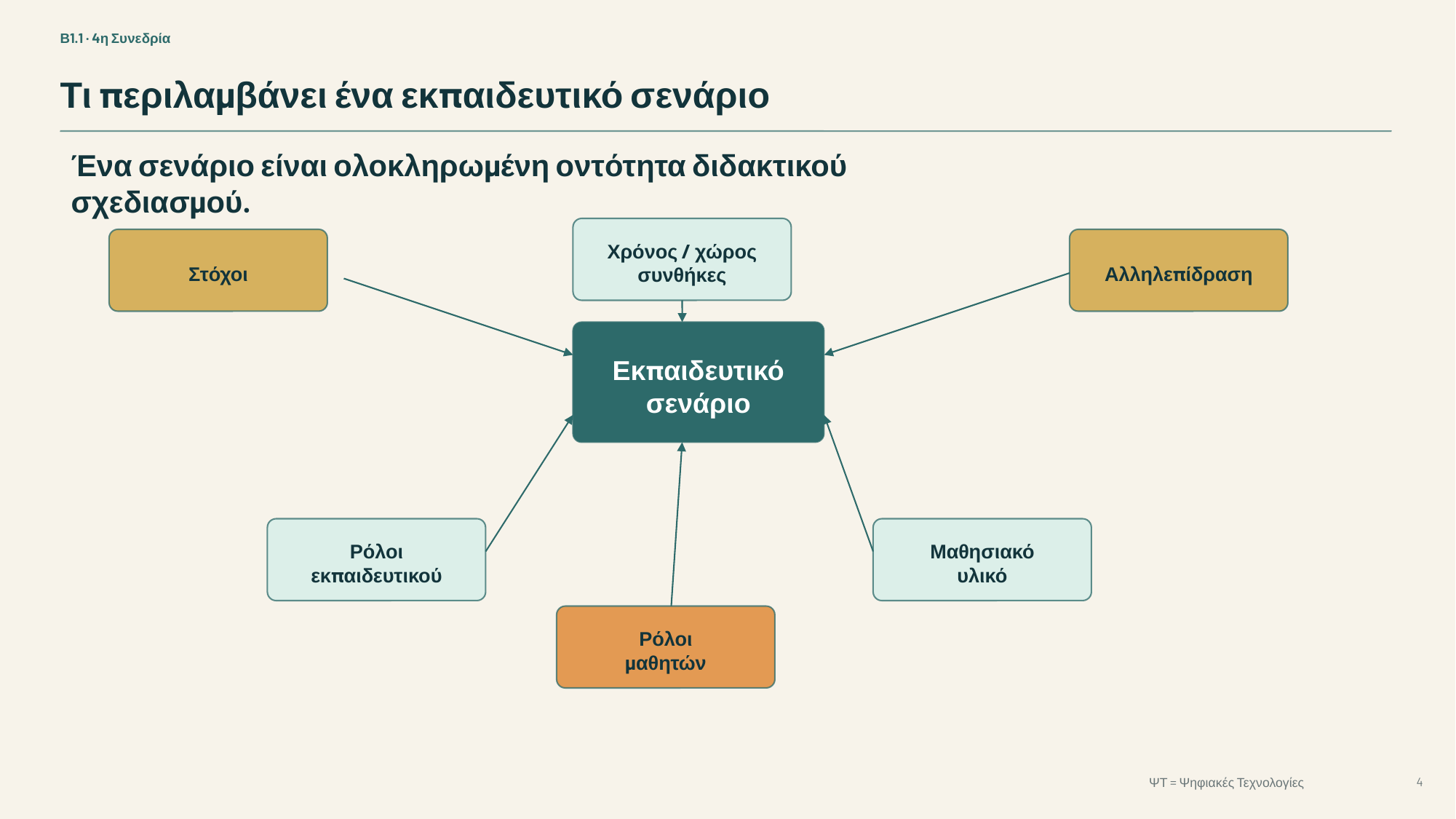

Β1.1 · 4η Συνεδρία
Τι περιλαμβάνει ένα εκπαιδευτικό σενάριο

Ένα σενάριο είναι ολοκληρωμένη οντότητα διδακτικού σχεδιασμού.

Χρόνος / χώρος
συνθήκες
Στόχοι
Αλληλεπίδραση

Εκπαιδευτικό
σενάριο

Ρόλοι
εκπαιδευτικού
Μαθησιακό
υλικό

Ρόλοι
μαθητών
ΨΤ = Ψηφιακές Τεχνολογίες
4